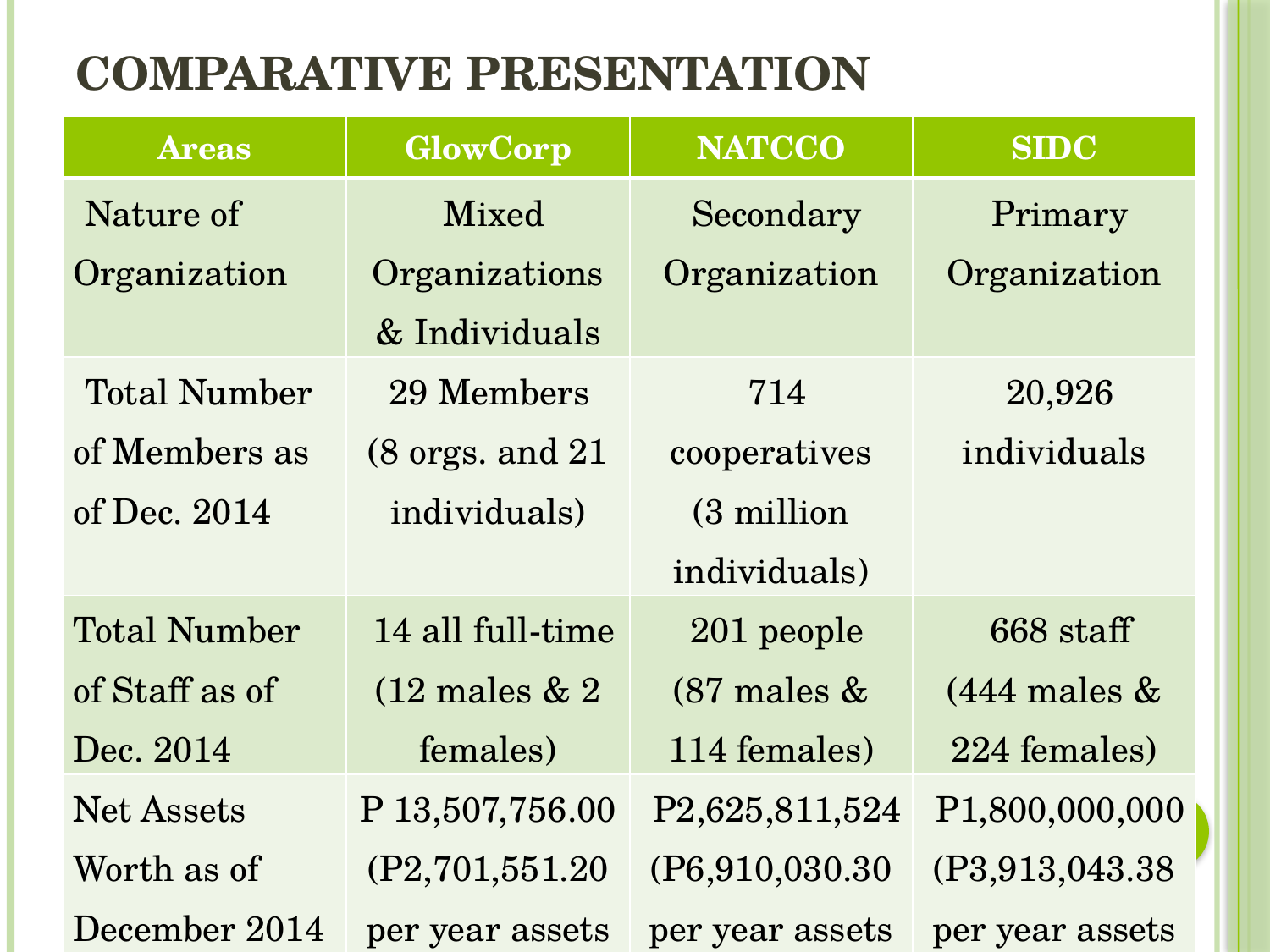

# Comparative presentation
| Areas | GlowCorp | NATCCO | SIDC |
| --- | --- | --- | --- |
| Nature of Organization | Mixed Organizations & Individuals | Secondary Organization | Primary Organization |
| Total Number of Members as of Dec. 2014 | 29 Members (8 orgs. and 21 individuals) | 714 cooperatives (3 million individuals) | 20,926 individuals |
| Total Number of Staff as of Dec. 2014 | 14 all full-time (12 males & 2 females) | 201 people (87 males & 114 females) | 668 staff (444 males & 224 females) |
| Net Assets Worth as of December 2014 | P 13,507,756.00 (P2,701,551.20 per year assets generation) | P2,625,811,524 (P6,910,030.30 per year assets generation) | P1,800,000,000 (P3,913,043.38 per year assets generation) |